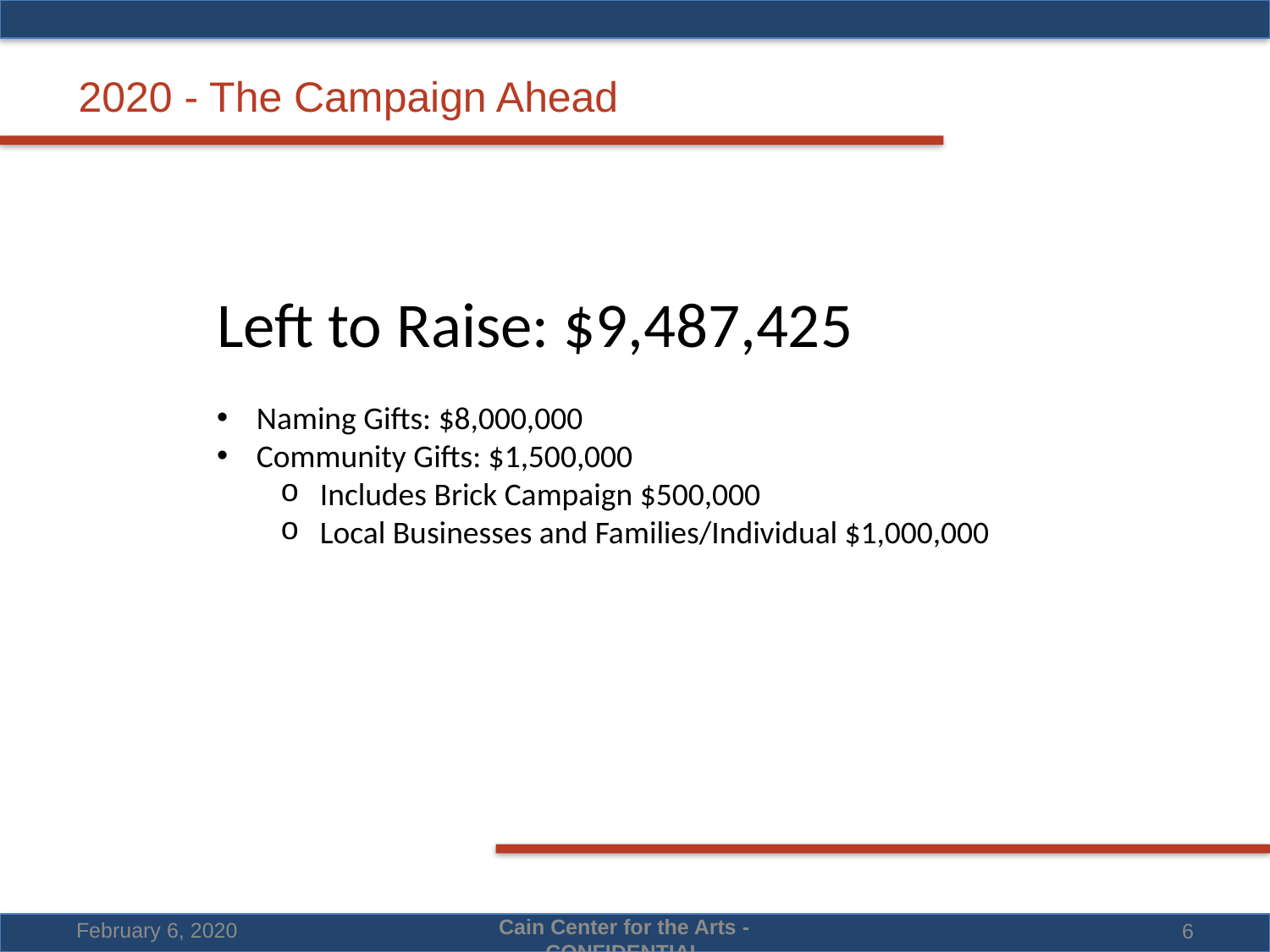

2020 - The Campaign Ahead

Left to Raise: $9,487,425

Naming Gifts: $8,000,000
Community Gifts: $1,500,000
Includes Brick Campaign $500,000
Local Businesses and Families/Individual $1,000,000

February 6, 2020
6

Cain Center for the Arts - CONFIDENTIAL